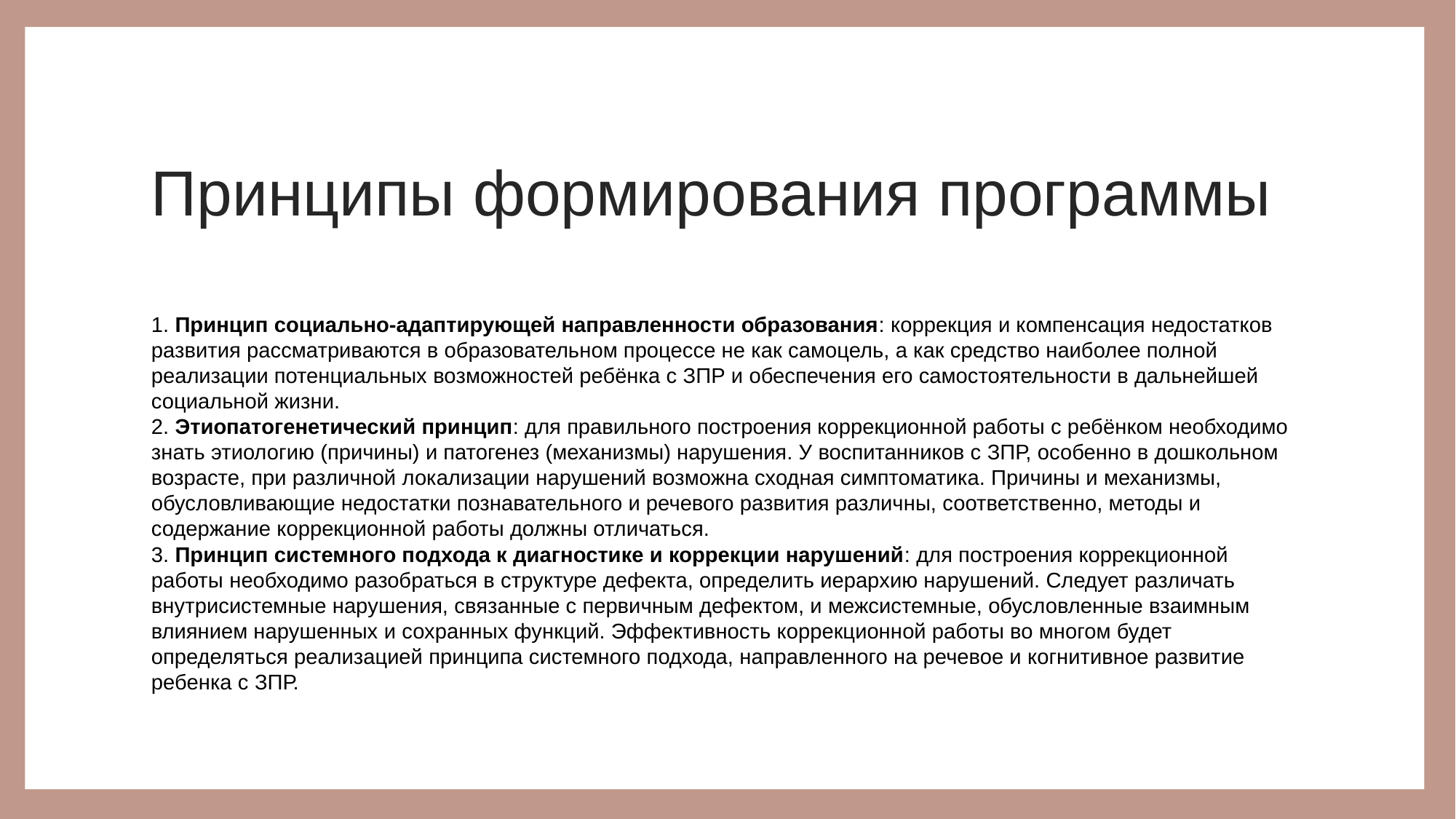

# Принципы формирования программы
1. Принцип социально-адаптирующей направленности образования: коррекция и компенсация недостатков развития рассматриваются в образовательном процессе не как самоцель, а как средство наиболее полной реализации потенциальных возможностей ребёнка с ЗПР и обеспечения его самостоятельности в дальнейшей социальной жизни.
2. Этиопатогенетический принцип: для правильного построения коррекционной работы с ребёнком необходимо знать этиологию (причины) и патогенез (механизмы) нарушения. У воспитанников с ЗПР, особенно в дошкольном возрасте, при различной локализации нарушений возможна сходная симптоматика. Причины и механизмы, обусловливающие недостатки познавательного и речевого развития различны, соответственно, методы и содержание коррекционной работы должны отличаться.
3. Принцип системного подхода к диагностике и коррекции нарушений: для построения коррекционной работы необходимо разобраться в структуре дефекта, определить иерархию нарушений. Следует различать внутрисистемные нарушения, связанные с первичным дефектом, и межсистемные, обусловленные взаимным влиянием нарушенных и сохранных функций. Эффективность коррекционной работы во многом будет определяться реализацией принципа системного подхода, направленного на речевое и когнитивное развитие ребенка с ЗПР.